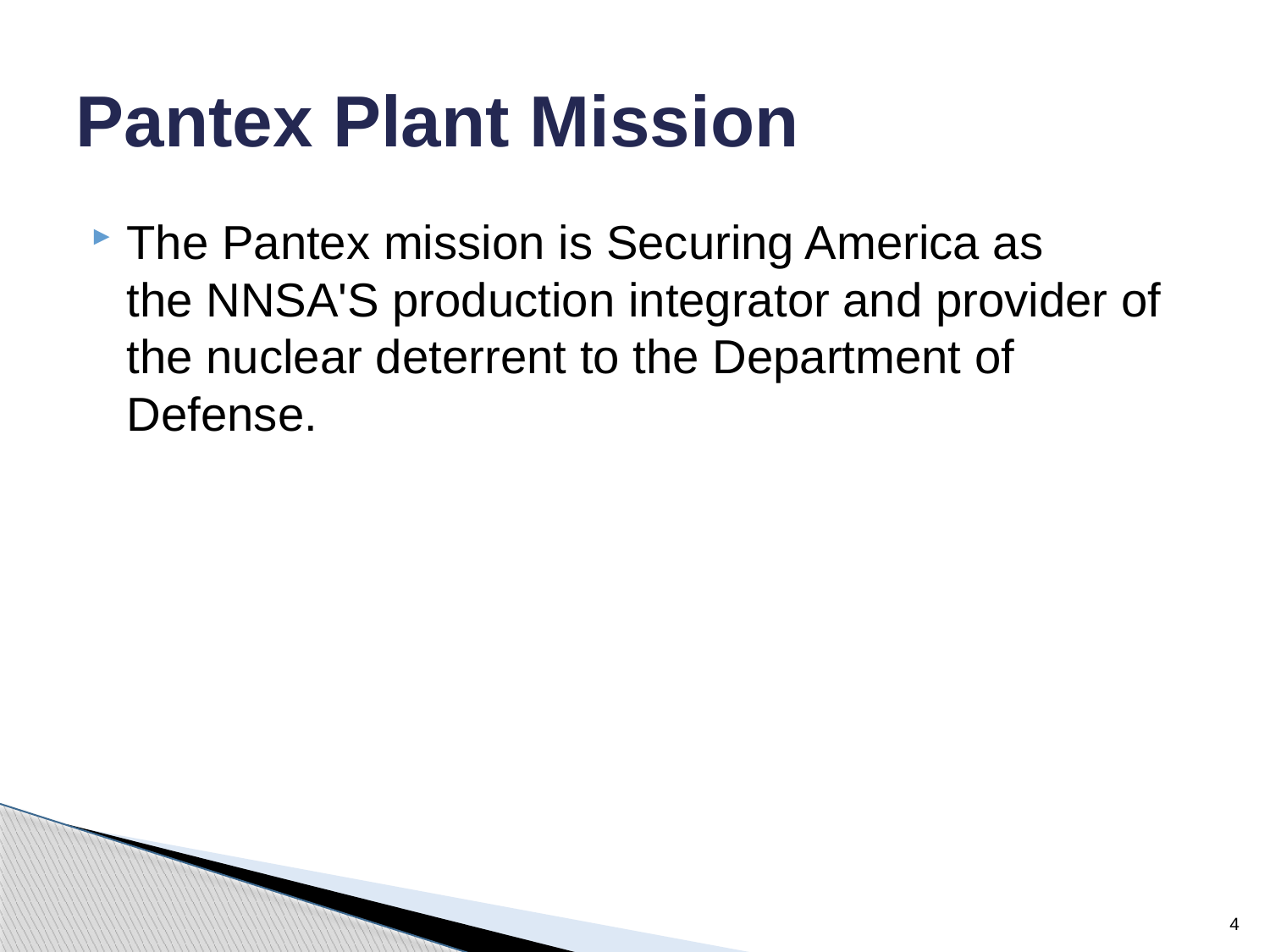

# Pantex Plant Mission
The Pantex mission is Securing America as the NNSA'S production integrator and provider of the nuclear deterrent to the Department of Defense.
4